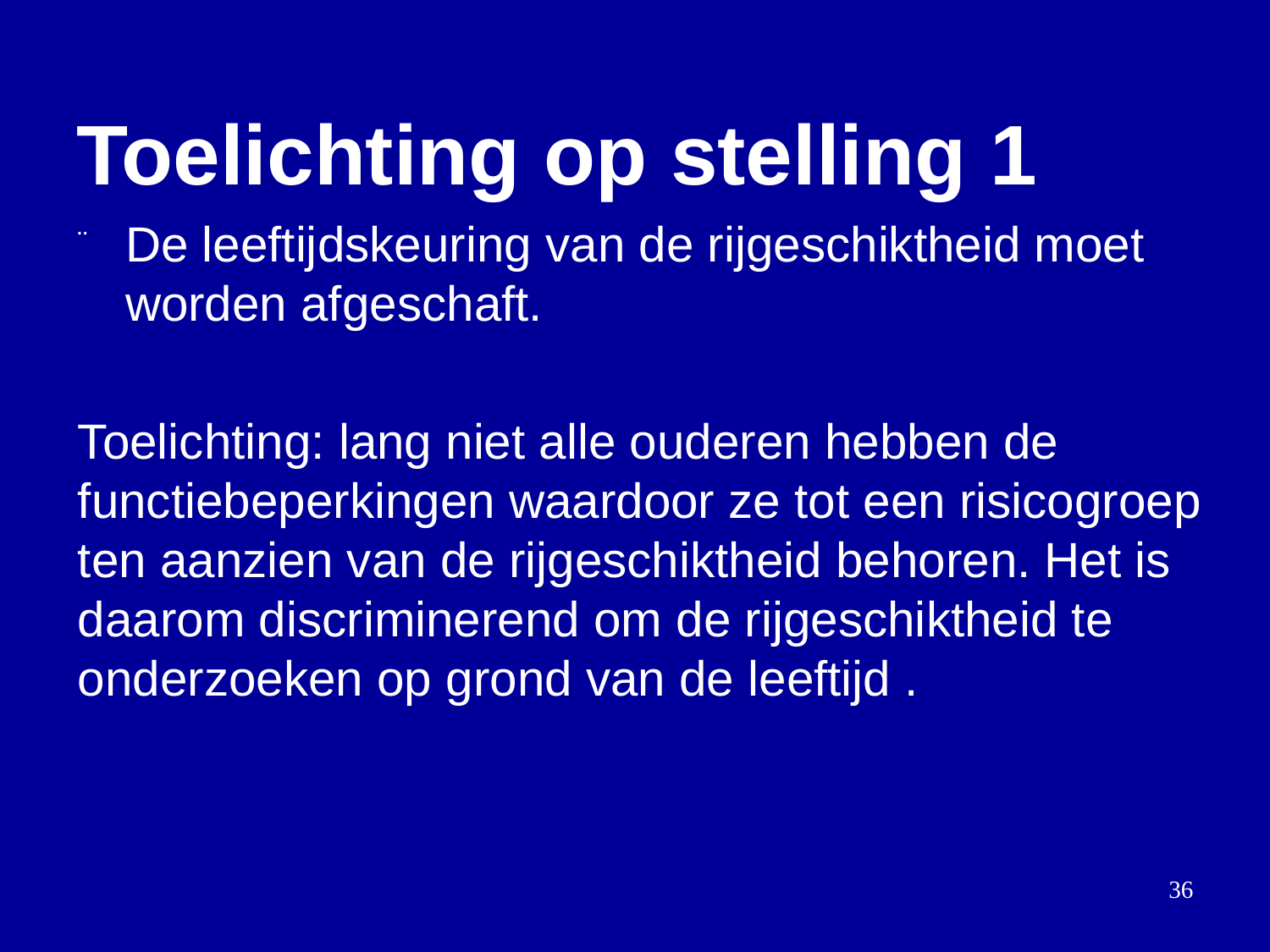

# Toelichting op stelling 1
De leeftijdskeuring van de rijgeschiktheid moet worden afgeschaft.

Toelichting: lang niet alle ouderen hebben de functiebeperkingen waardoor ze tot een risicogroep ten aanzien van de rijgeschiktheid behoren. Het is daarom discriminerend om de rijgeschiktheid te onderzoeken op grond van de leeftijd .
36